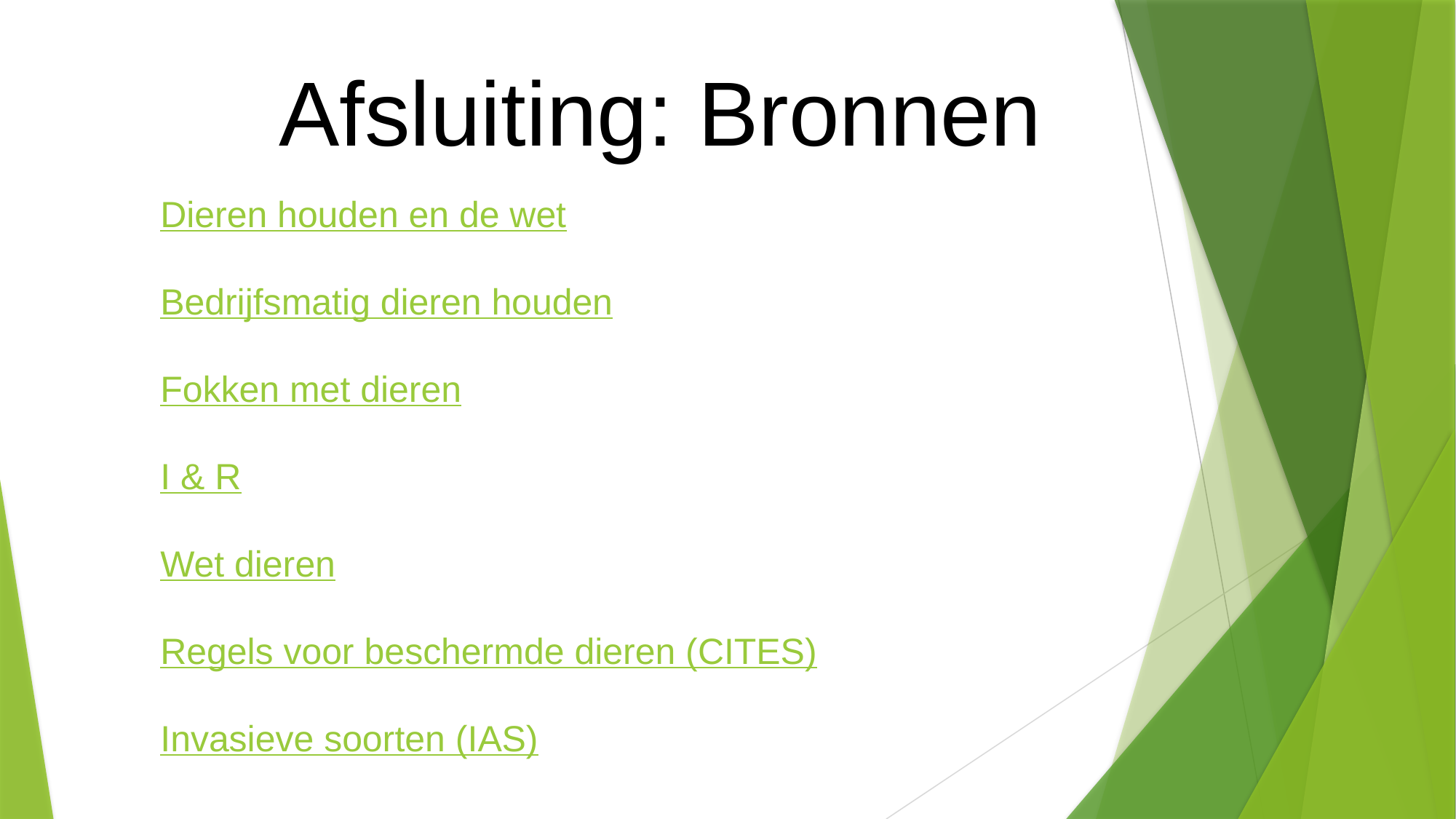

Afsluiting: Bronnen
Dieren houden en de wet

Bedrijfsmatig dieren houden

Fokken met dieren

I & R

Wet dieren

Regels voor beschermde dieren (CITES)

Invasieve soorten (IAS)